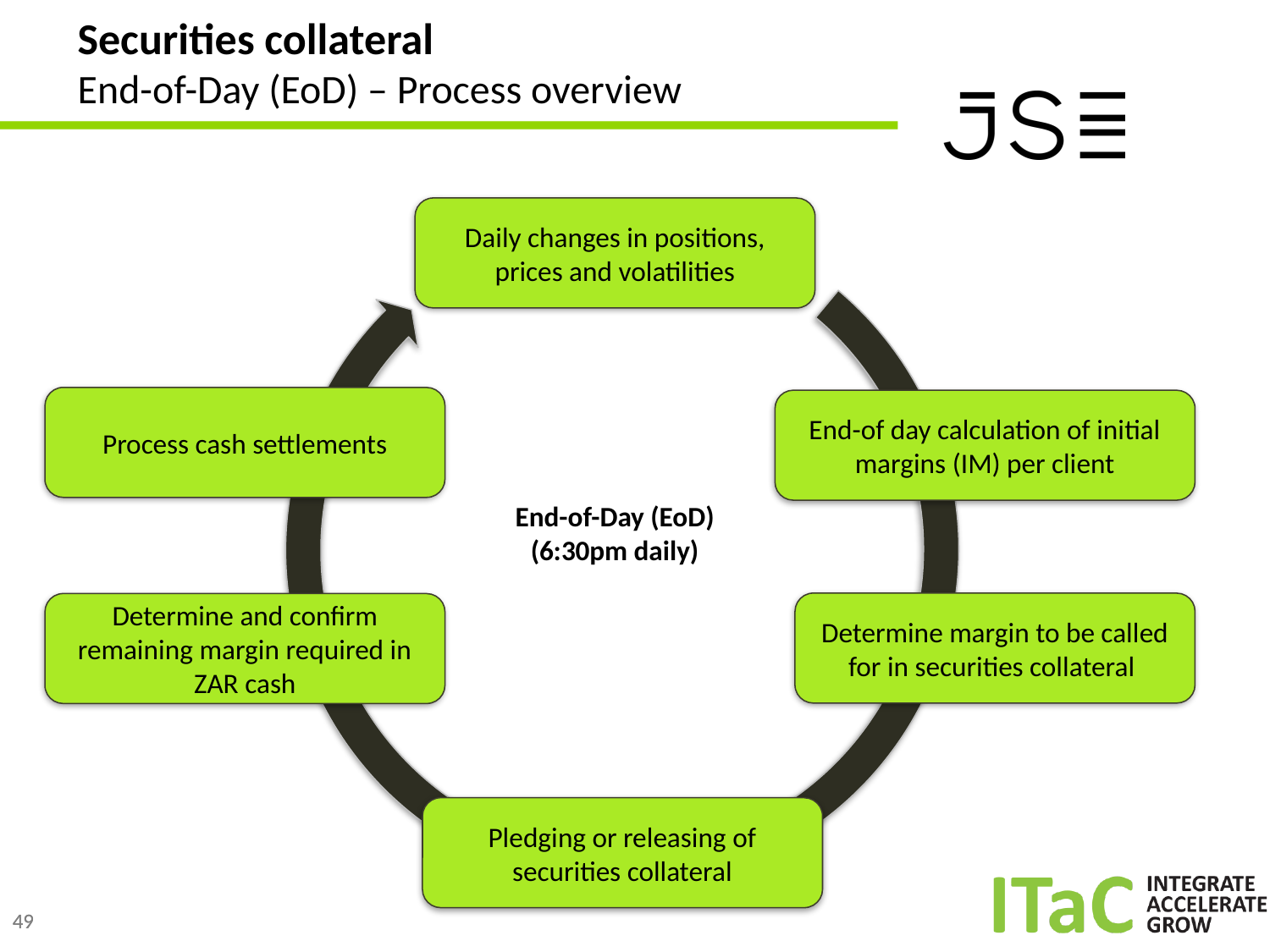

Securities collateral
End-of-Day (EoD) – Process overview
Daily changes in positions, prices and volatilities

Process cash settlements
End-of day calculation of initial margins (IM) per client
End-of-Day (EoD) (6:30pm daily)
Determine margin to be called for in securities collateral
Determine and confirm remaining margin required in ZAR cash
Pledging or releasing of securities collateral